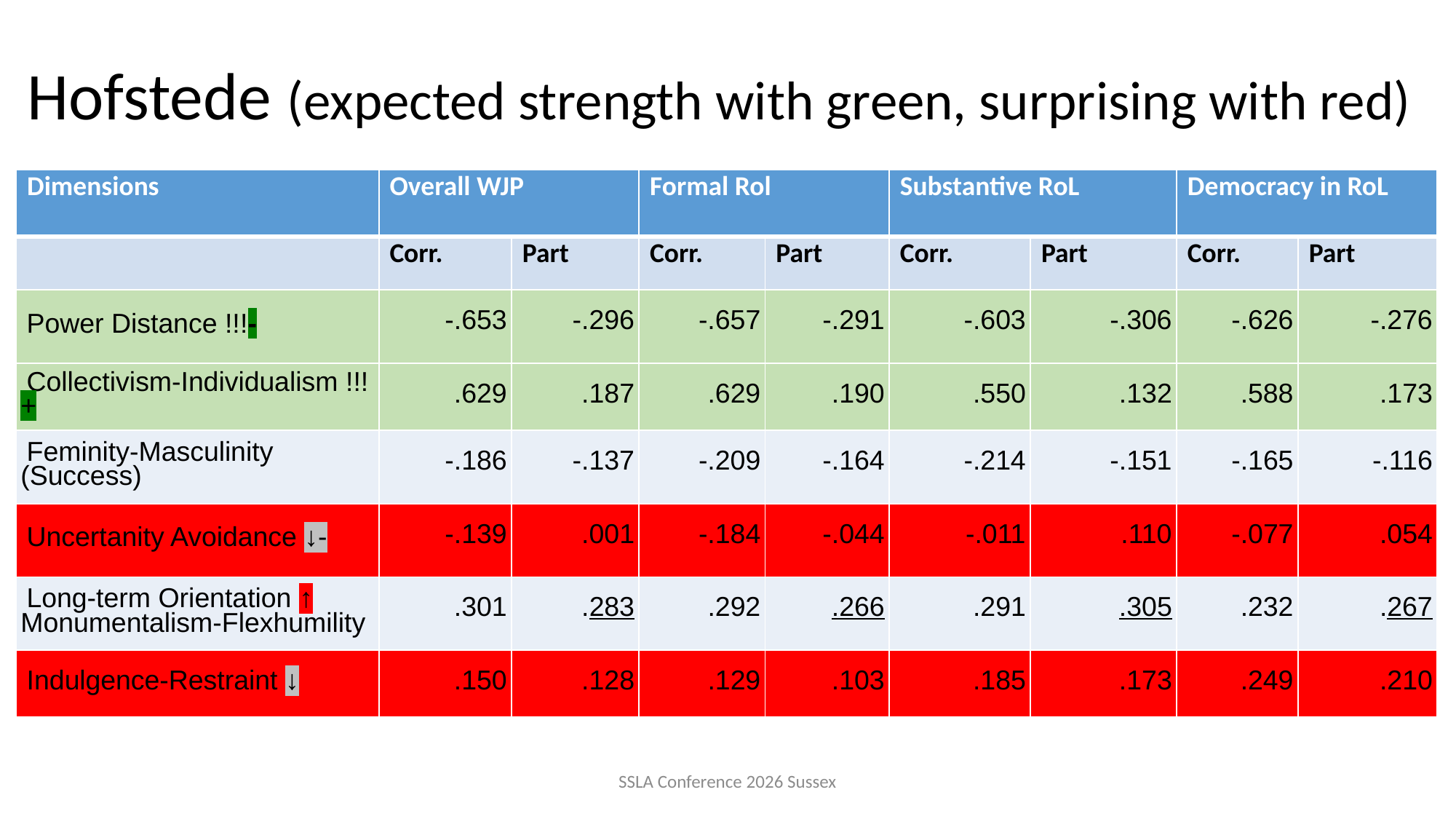

# Hofstede (expected strength with green, surprising with red)
| Dimensions | Overall WJP |  | Formal Rol |  | Substantive RoL |  | Democracy in RoL |  |
| --- | --- | --- | --- | --- | --- | --- | --- | --- |
|  | Corr. | Part | Corr. | Part | Corr. | Part | Corr. | Part |
| Power Distance !!!- | -.653 | -.296 | -.657 | -.291 | -.603 | -.306 | -.626 | -.276 |
| Collectivism-Individualism !!!+ | .629 | .187 | .629 | .190 | .550 | .132 | .588 | .173 |
| Feminity-Masculinity (Success) | -.186 | -.137 | -.209 | -.164 | -.214 | -.151 | -.165 | -.116 |
| Uncertanity Avoidance ↓- | -.139 | .001 | -.184 | -.044 | -.011 | .110 | -.077 | .054 |
| Long-term Orientation ↑ Monumentalism-Flexhumility | .301 | .283 | .292 | .266 | .291 | .305 | .232 | .267 |
| Indulgence-Restraint ↓ | .150 | .128 | .129 | .103 | .185 | .173 | .249 | .210 |
SSLA Conference 2026 Sussex